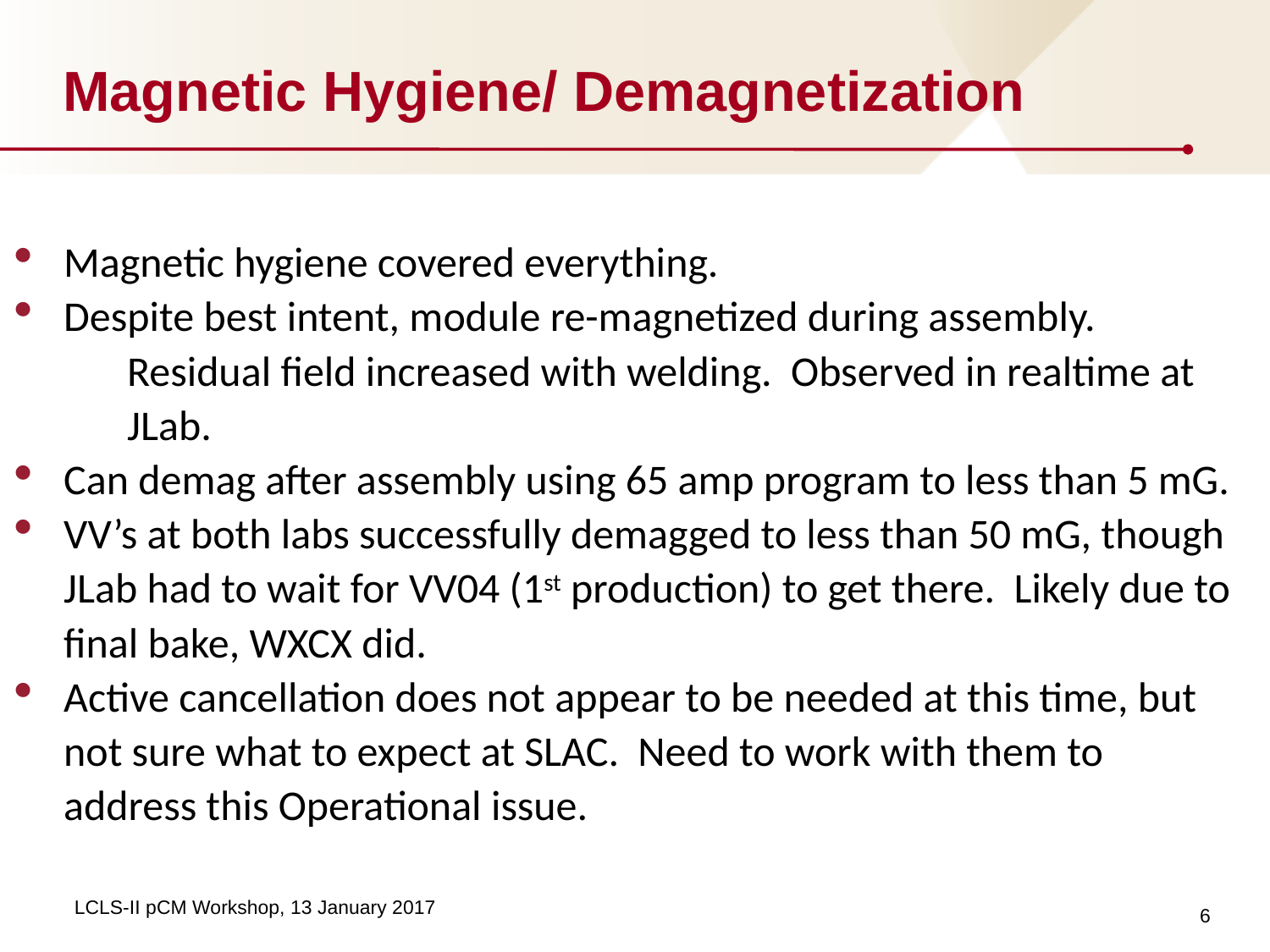

# Magnetic Hygiene/ Demagnetization
Magnetic hygiene covered everything.
Despite best intent, module re-magnetized during assembly.
	Residual field increased with welding.  Observed in realtime at JLab.
Can demag after assembly using 65 amp program to less than 5 mG.
VV’s at both labs successfully demagged to less than 50 mG, though JLab had to wait for VV04 (1st production) to get there.  Likely due to final bake, WXCX did.
Active cancellation does not appear to be needed at this time, but not sure what to expect at SLAC.  Need to work with them to address this Operational issue.
6
LCLS-II pCM Workshop, 13 January 2017